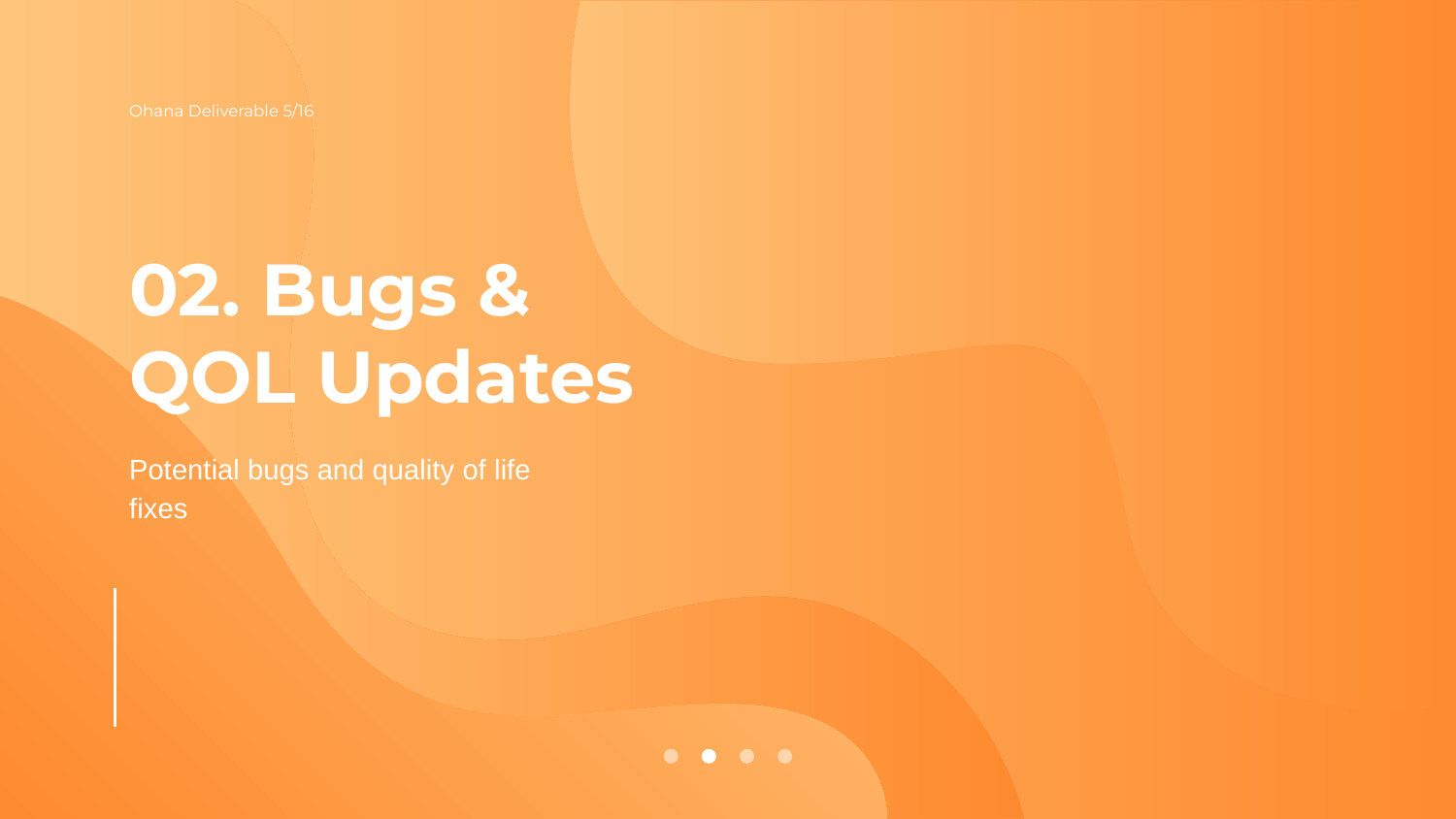

Ohana Deliverable 5/16
# 02. Bugs &
QOL Updates
Potential bugs and quality of life fixes